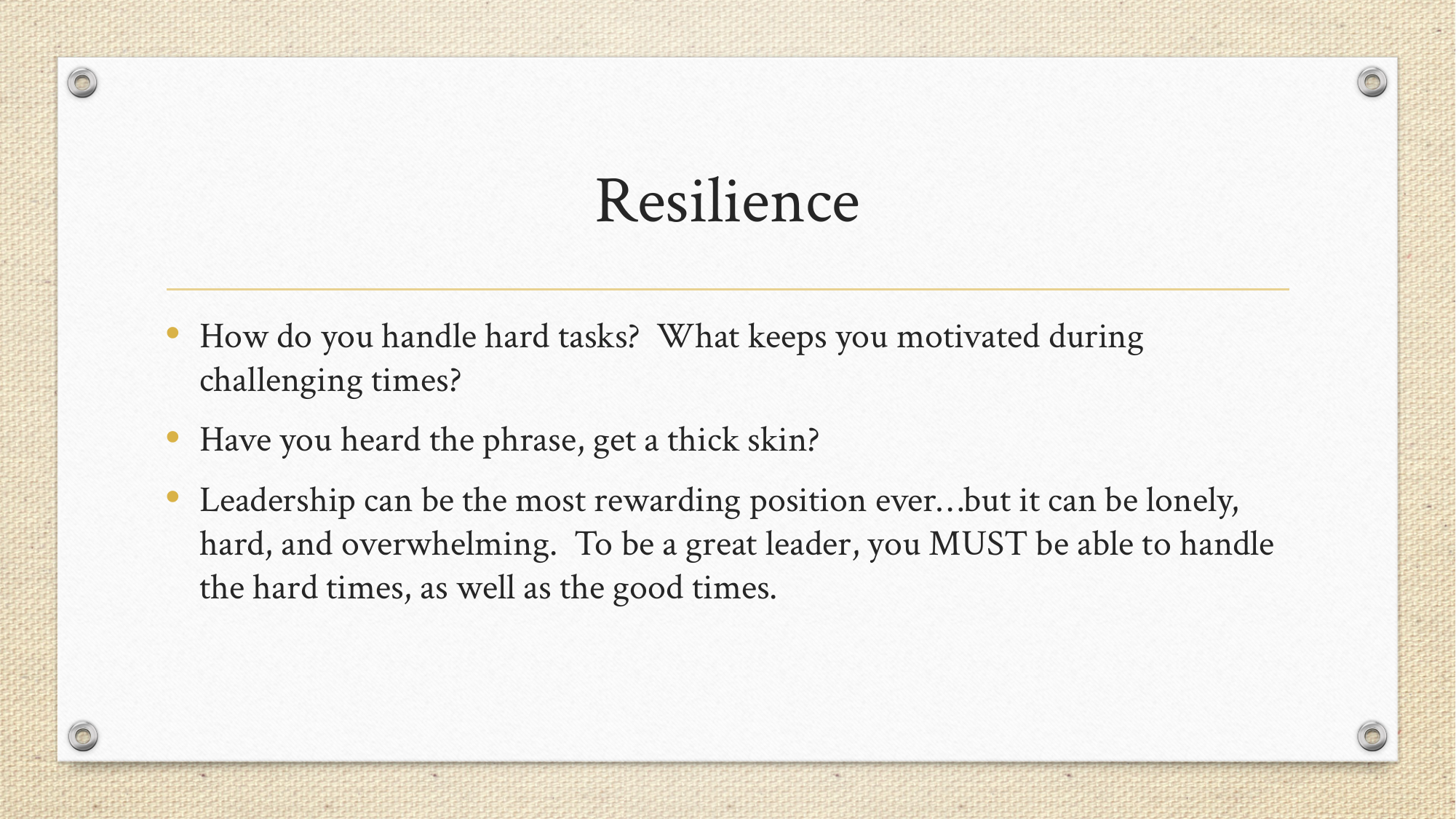

# Resilience
How do you handle hard tasks?  What keeps you motivated during challenging times?
Have you heard the phrase, get a thick skin?
Leadership can be the most rewarding position ever…but it can be lonely, hard, and overwhelming.  To be a great leader, you MUST be able to handle the hard times, as well as the good times.